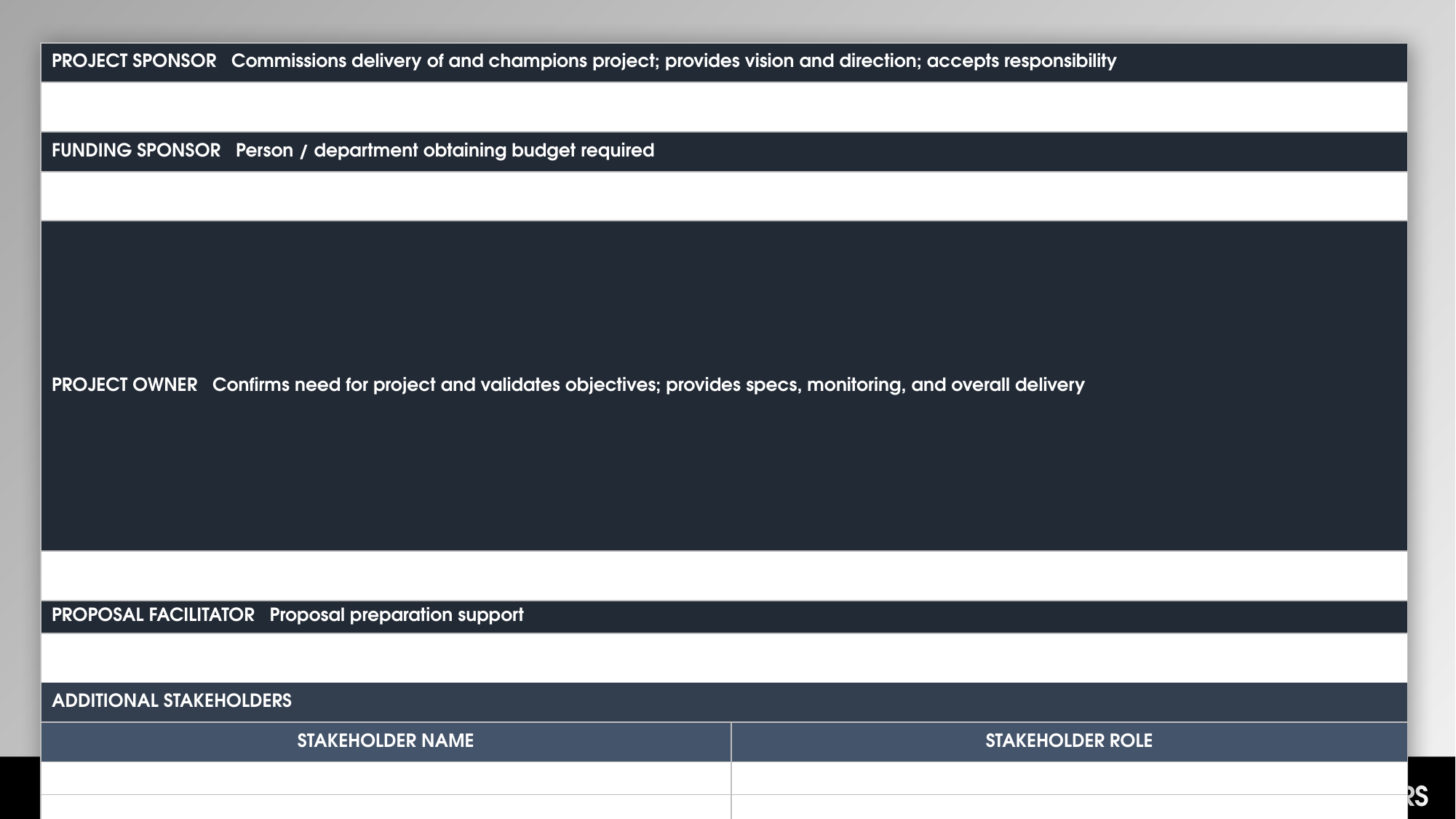

| PROJECT SPONSOR Commissions delivery of and champions project; provides vision and direction; accepts responsibility |  |
| --- | --- |
|  |  |
| FUNDING SPONSOR Person / department obtaining budget required |  |
|  |  |
| PROJECT OWNER Confirms need for project and validates objectives; provides specs, monitoring, and overall delivery |  |
|  |  |
| PROPOSAL FACILITATOR Proposal preparation support |  |
|  |  |
| ADDITIONAL STAKEHOLDERS |  |
| STAKEHOLDER NAME | STAKEHOLDER ROLE |
|  |  |
|  |  |
|  |  |
|  |  |

STAKEHOLDERS